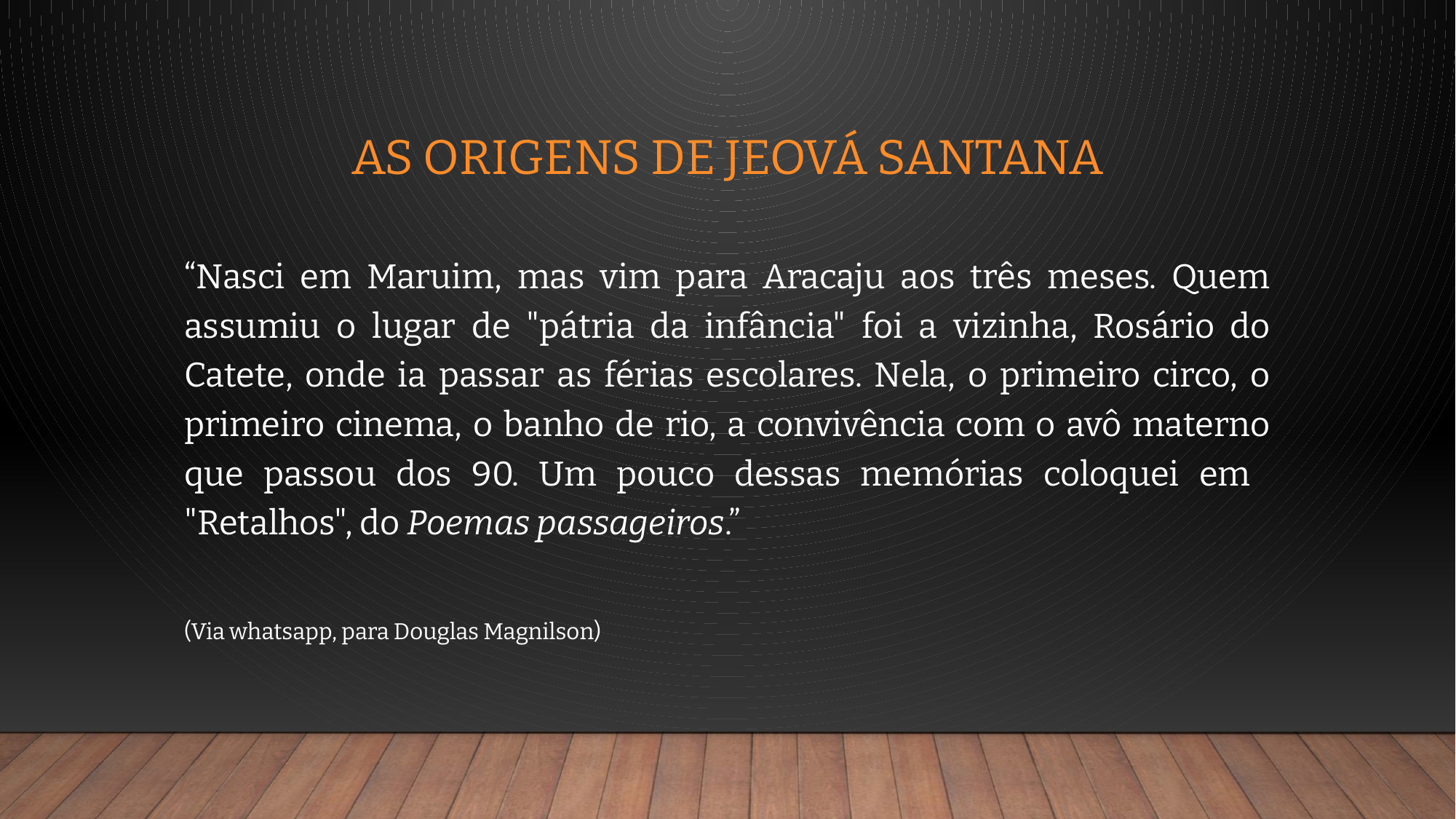

# As origens de jeová Santana
“Nasci em Maruim, mas vim para Aracaju aos três meses. Quem assumiu o lugar de "pátria da infância" foi a vizinha, Rosário do Catete, onde ia passar as férias escolares. Nela, o primeiro circo, o primeiro cinema, o banho de rio, a convivência com o avô materno que passou dos 90. Um pouco dessas memórias coloquei em  "Retalhos", do Poemas passageiros.”

(Via whatsapp, para Douglas Magnilson)